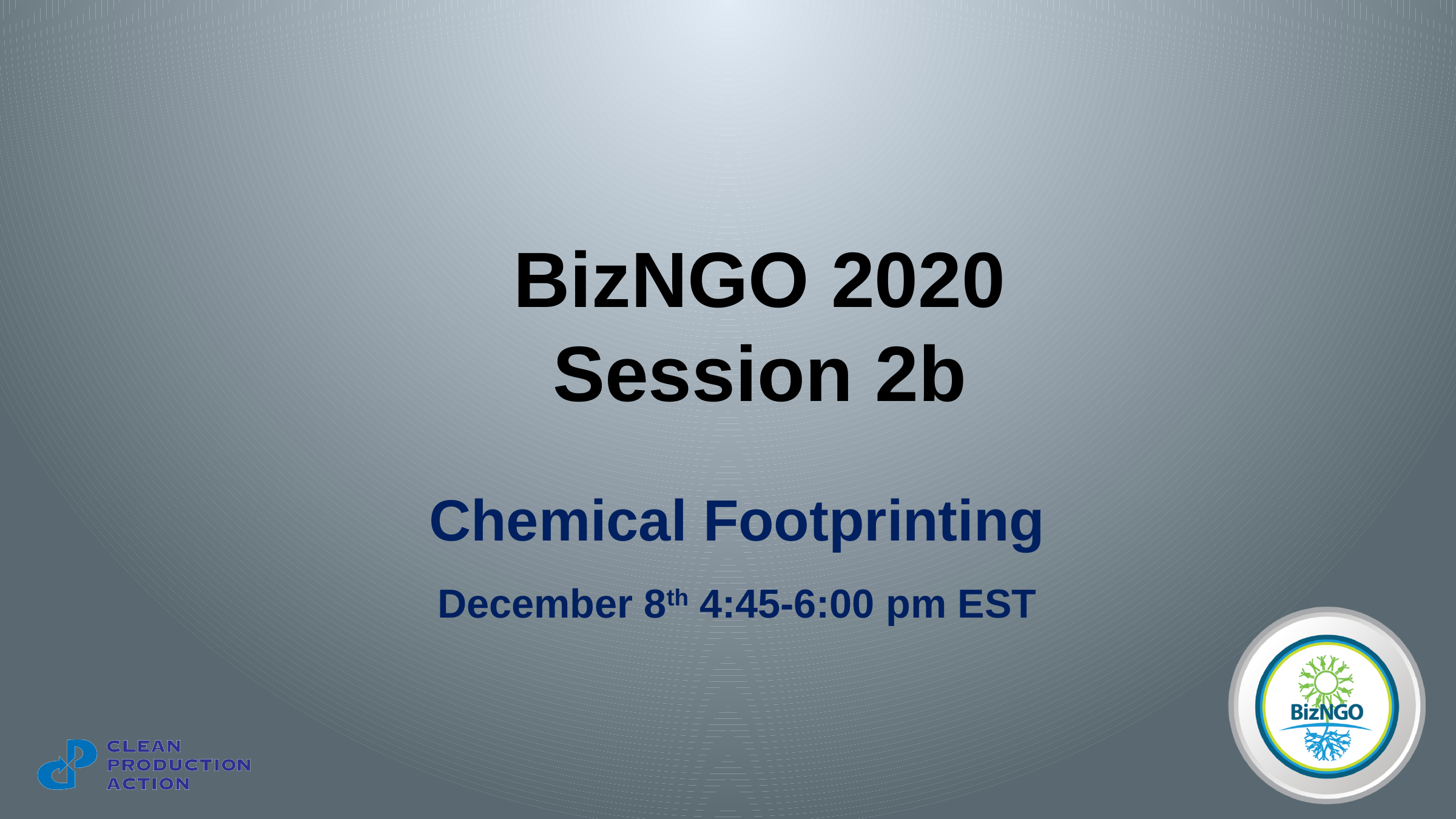

# BizNGO 2020 Session 2b
Chemical Footprinting
December 8th 4:45-6:00 pm EST